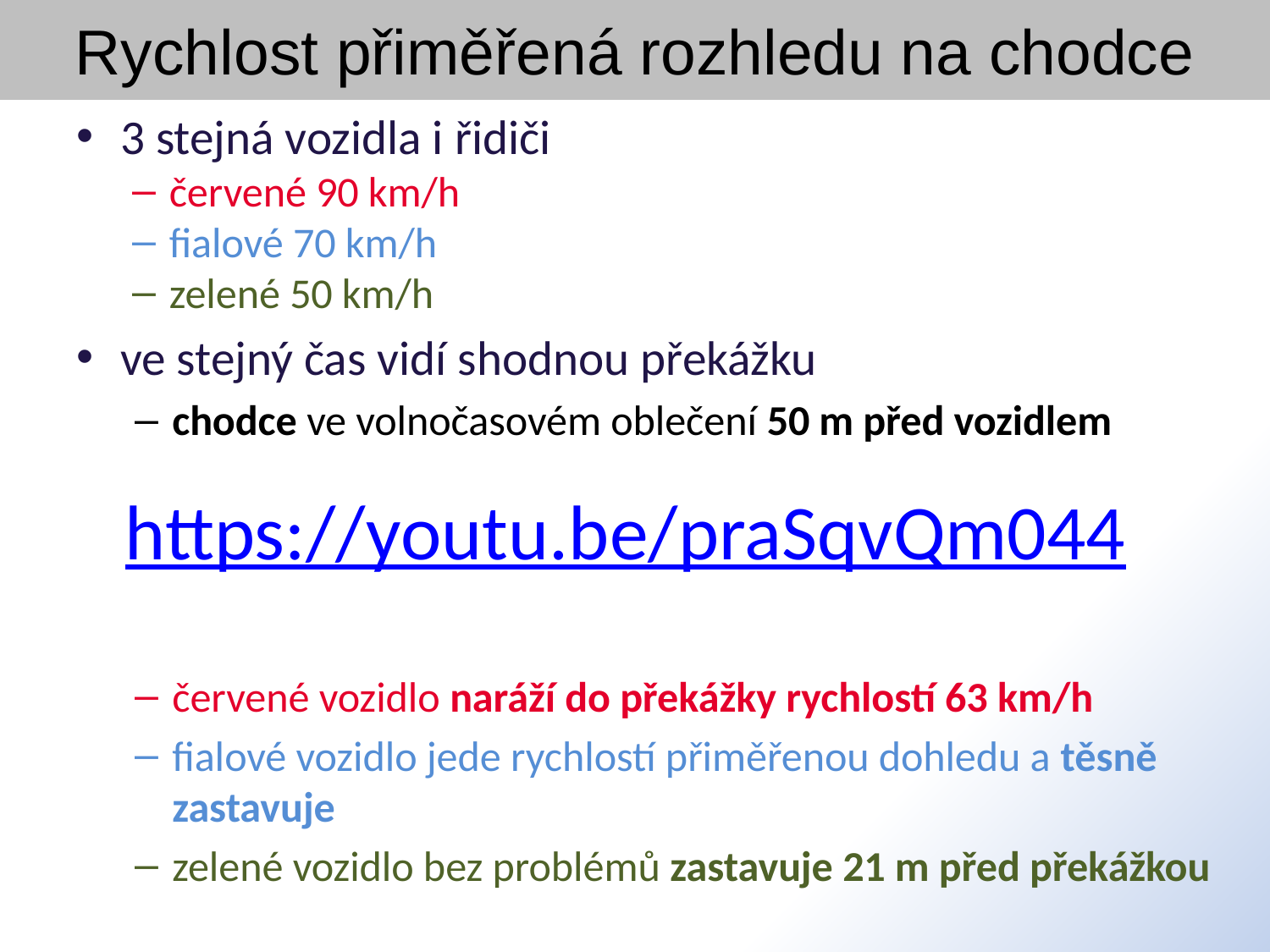

Rychlost přiměřená rozhledu na chodce
3 stejná vozidla i řidiči
červené 90 km/h
fialové 70 km/h
zelené 50 km/h
ve stejný čas vidí shodnou překážku
chodce ve volnočasovém oblečení 50 m před vozidlem

červené vozidlo naráží do překážky rychlostí 63 km/h
fialové vozidlo jede rychlostí přiměřenou dohledu a těsně zastavuje
zelené vozidlo bez problémů zastavuje 21 m před překážkou

https://youtu.be/praSqvQm044